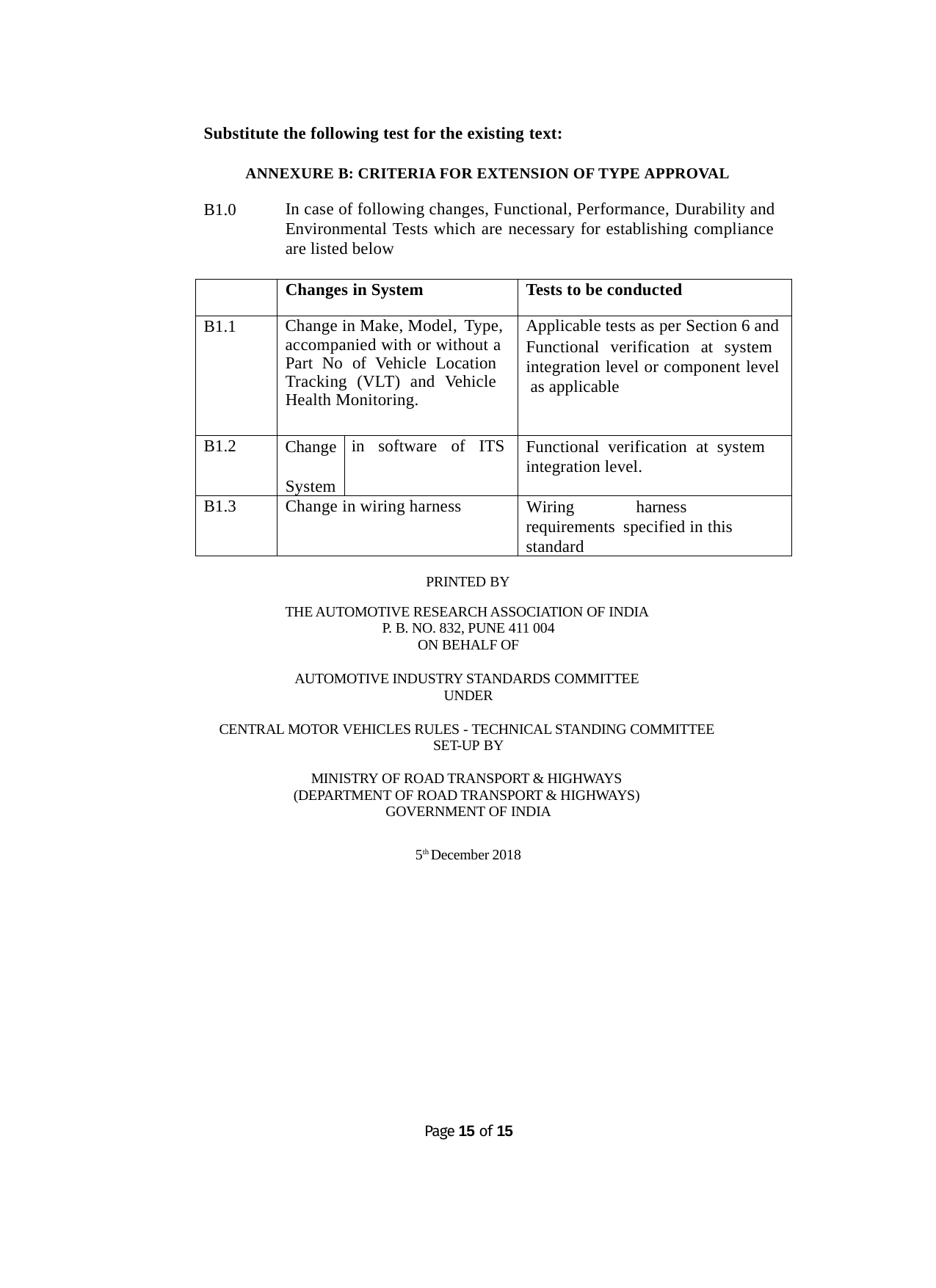

Substitute the following test for the existing text:

ANNEXURE B: CRITERIA FOR EXTENSION OF TYPE APPROVAL
B1.0
In case of following changes, Functional, Performance, Durability and  Environmental Tests which are necessary for establishing compliance  are listed below
|  | Changes in System |  |  |  |  | Tests to be conducted |
| --- | --- | --- | --- | --- | --- | --- |
| B1.1 | Change in Make, Model, Type, accompanied with or without a Part No of Vehicle Location Tracking (VLT) and Vehicle Health Monitoring. |  |  |  |  | Applicable tests as per Section 6 and Functional verification at system integration level or component level as applicable |
| B1.2 | Change System | in | software | of | ITS | Functional verification at system integration level. |
| B1.3 | Change in wiring harness |  |  |  |  | Wiring harness requirements specified in this standard |
PRINTED BY
THE AUTOMOTIVE RESEARCH ASSOCIATION OF INDIA  P. B. NO. 832, PUNE 411 004
ON BEHALF OF

AUTOMOTIVE INDUSTRY STANDARDS COMMITTEE  UNDER

CENTRAL MOTOR VEHICLES RULES - TECHNICAL STANDING COMMITTEE  SET-UP BY

MINISTRY OF ROAD TRANSPORT & HIGHWAYS  (DEPARTMENT OF ROAD TRANSPORT & HIGHWAYS)  GOVERNMENT OF INDIA

5th December 2018
Page 15 of 15